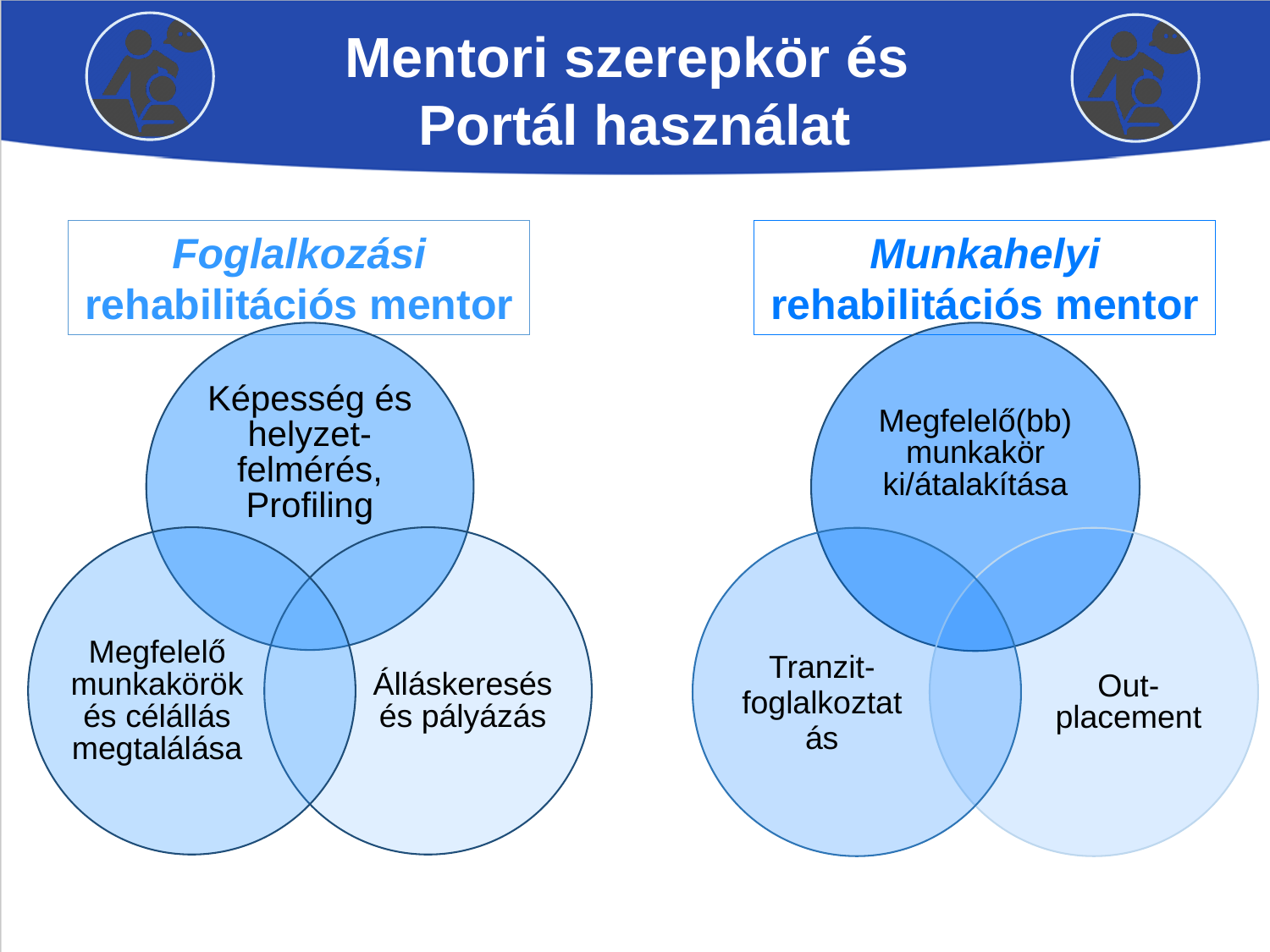

Mentori szerepkör és
Portál használat

Foglalkozási rehabilitációs mentor
Munkahelyi rehabilitációs mentor
Képesség és helyzet-felmérés, Profiling
Megfelelő munkakörök és célállás megtalálása
Álláskeresés és pályázás
Megfelelő(bb) munkakör ki/átalakítása
Tranzit-foglalkoztatás
Out-placement